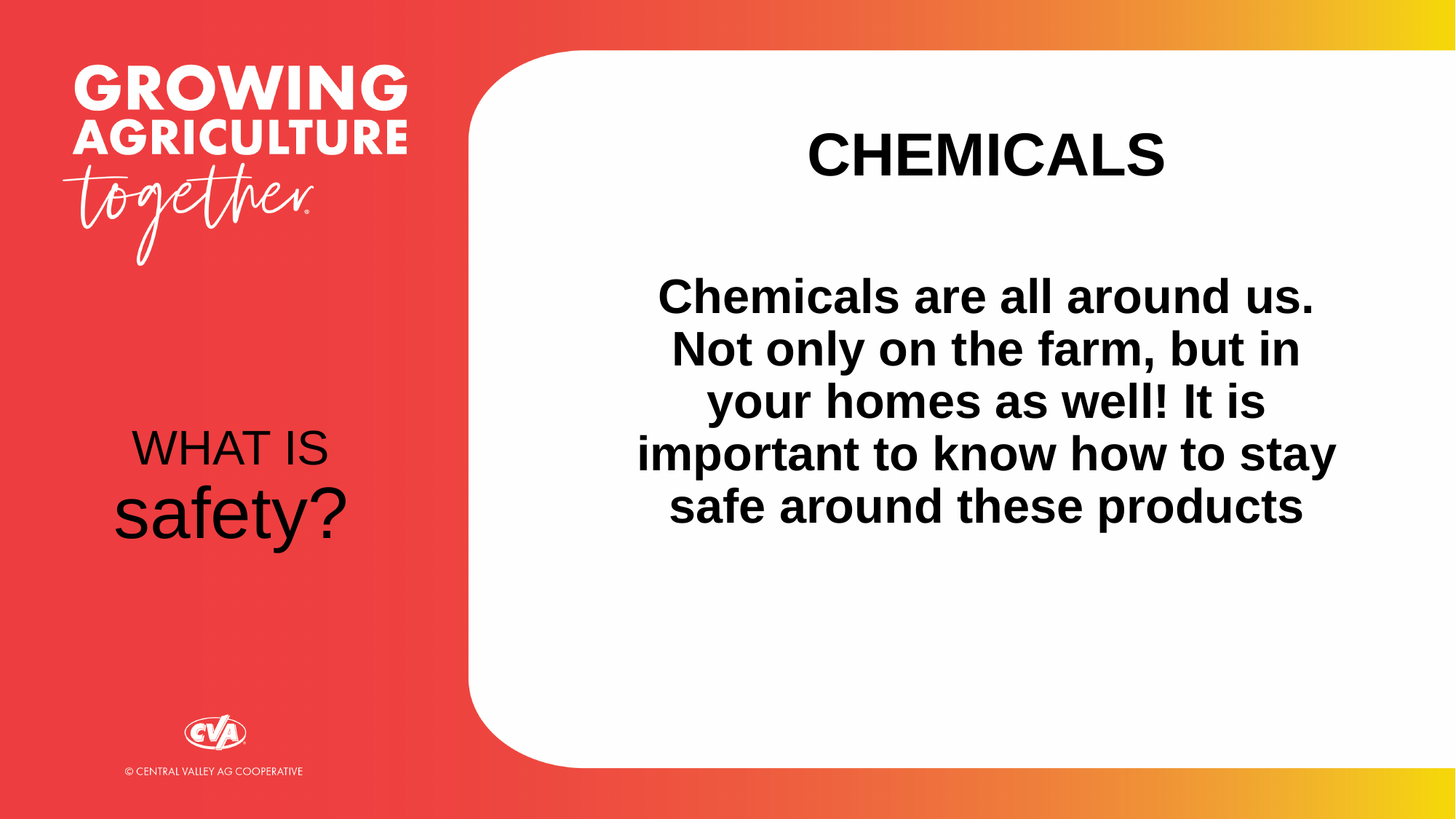

CHEMICALS

Chemicals are all around us. Not only on the farm, but in your homes as well! It is important to know how to stay safe around these products

# WHAT IS safety?